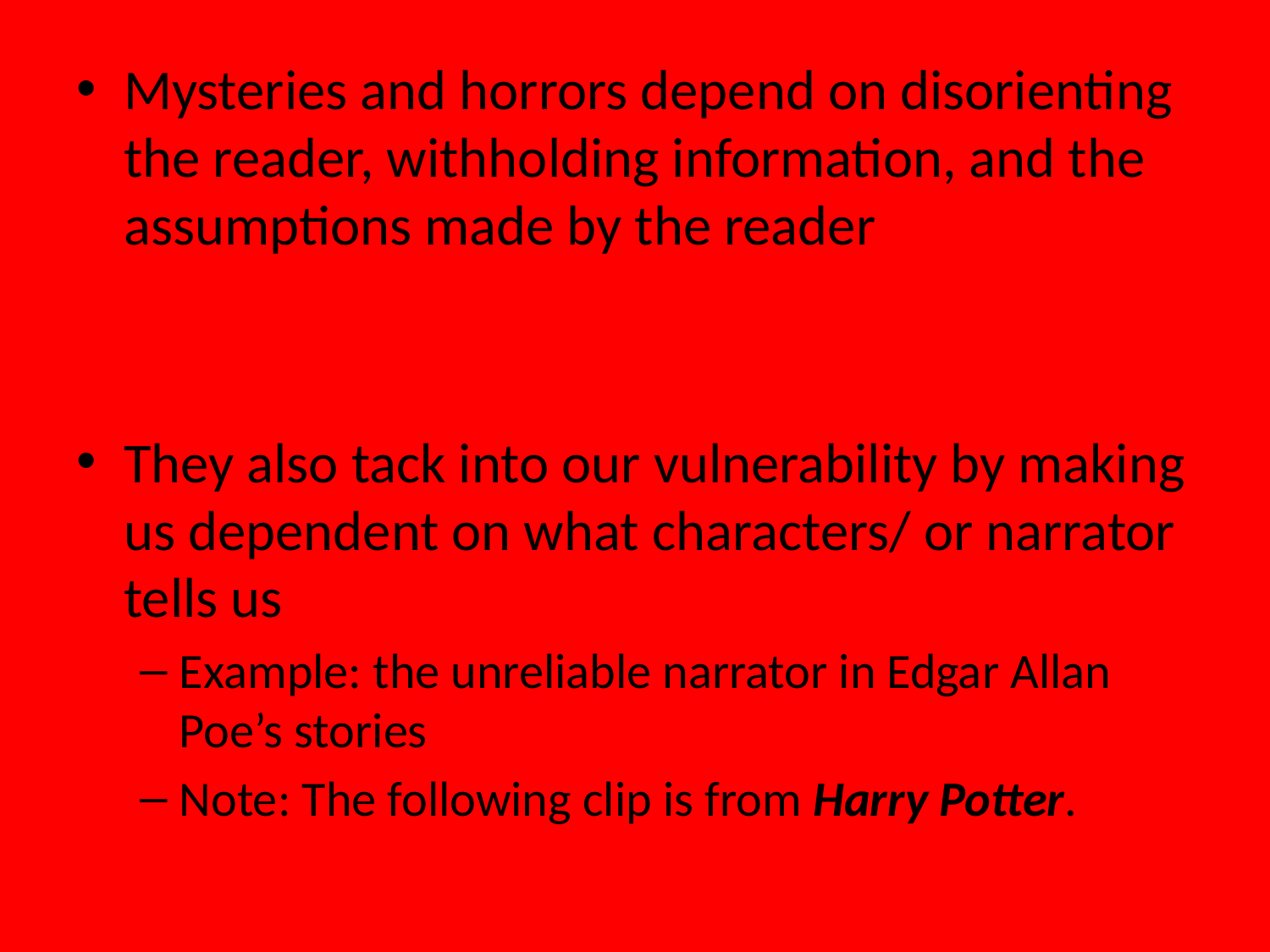

Mysteries and horrors depend on disorienting the reader, withholding information, and the assumptions made by the reader

They also tack into our vulnerability by making us dependent on what characters/ or narrator tells us
Example: the unreliable narrator in Edgar Allan Poe’s stories
Note: The following clip is from Harry Potter.